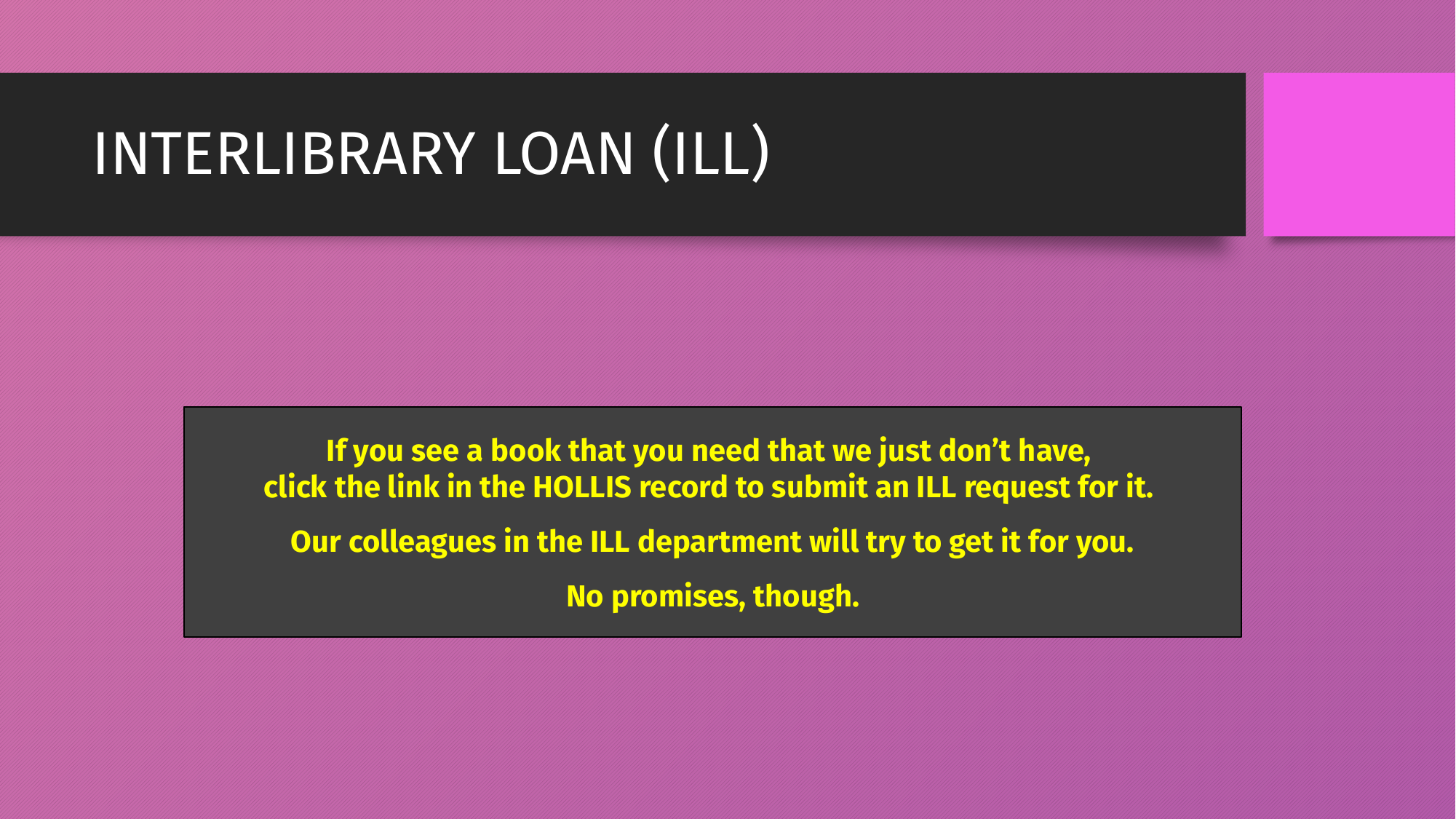

# InterLibrary Loan (ILL)
If you see a book that you need that we just don’t have,
click the link in the HOLLIS record to submit an ILL request for it.
Our colleagues in the ILL department will try to get it for you.
No promises, though.